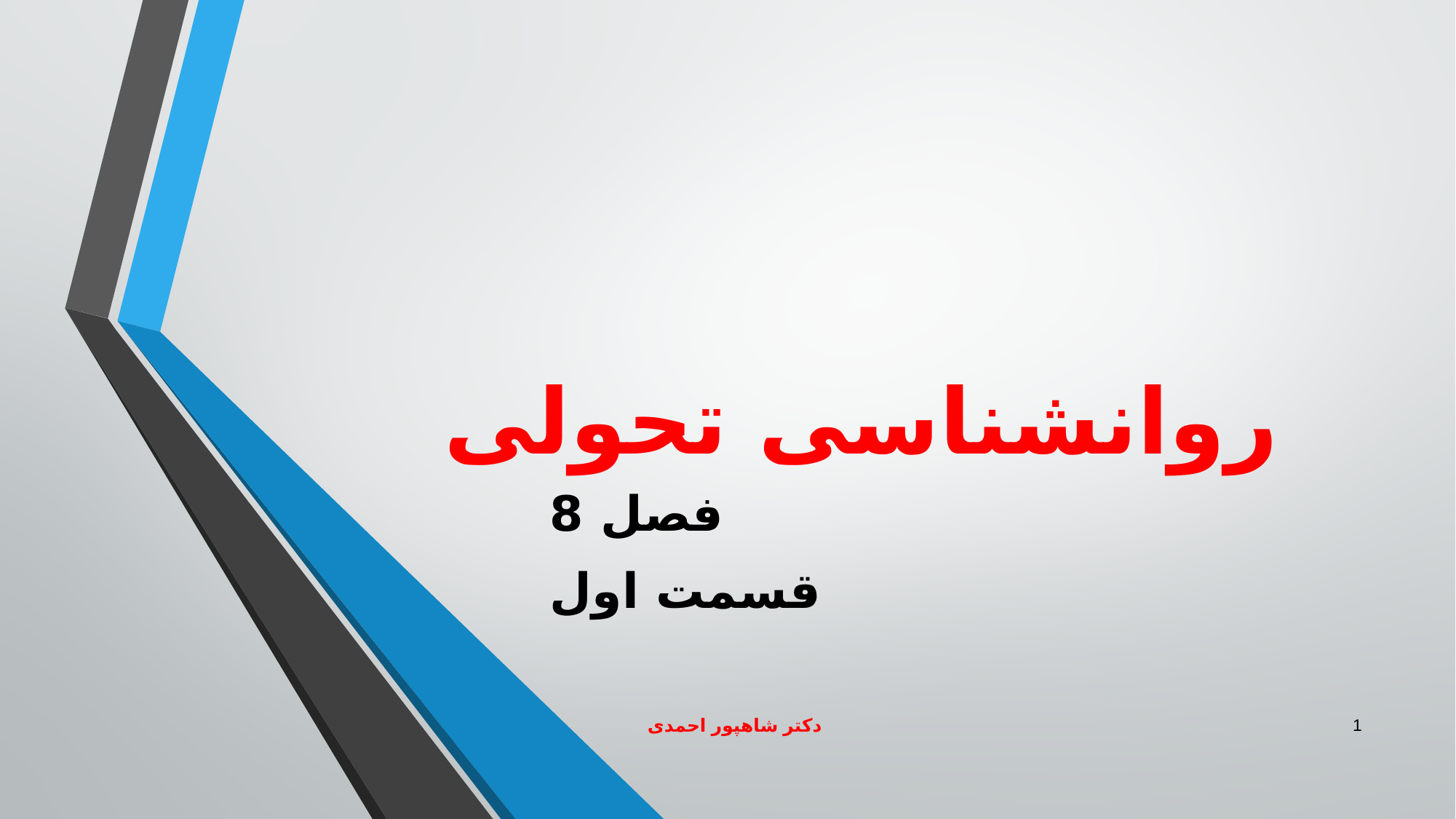

# روانشناسی تحولی
فصل 8
قسمت اول
دکتر شاهپور احمدی
1